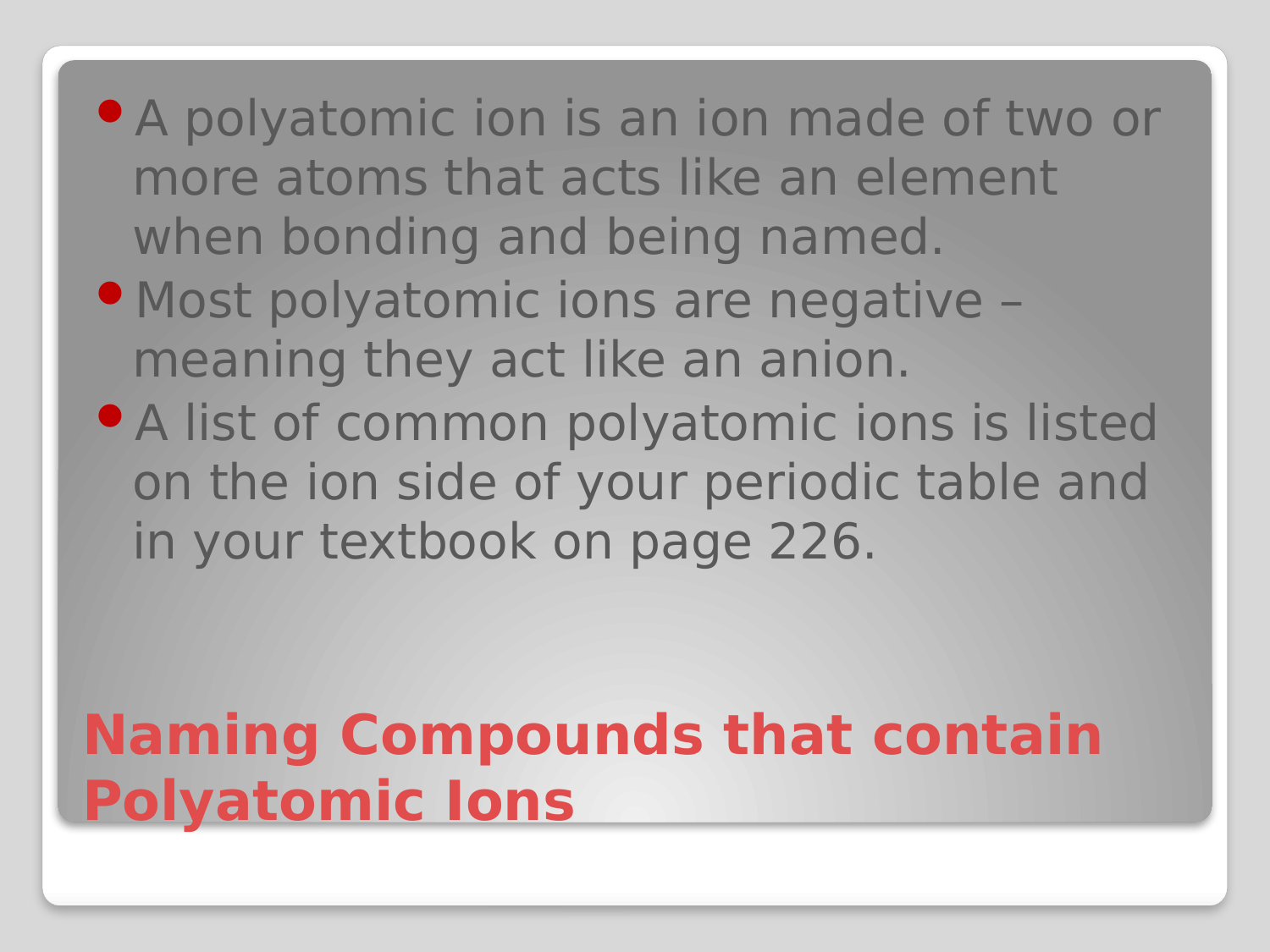

A polyatomic ion is an ion made of two or more atoms that acts like an element when bonding and being named.
Most polyatomic ions are negative – meaning they act like an anion.
A list of common polyatomic ions is listed on the ion side of your periodic table and in your textbook on page 226.

# Naming Compounds that contain Polyatomic Ions